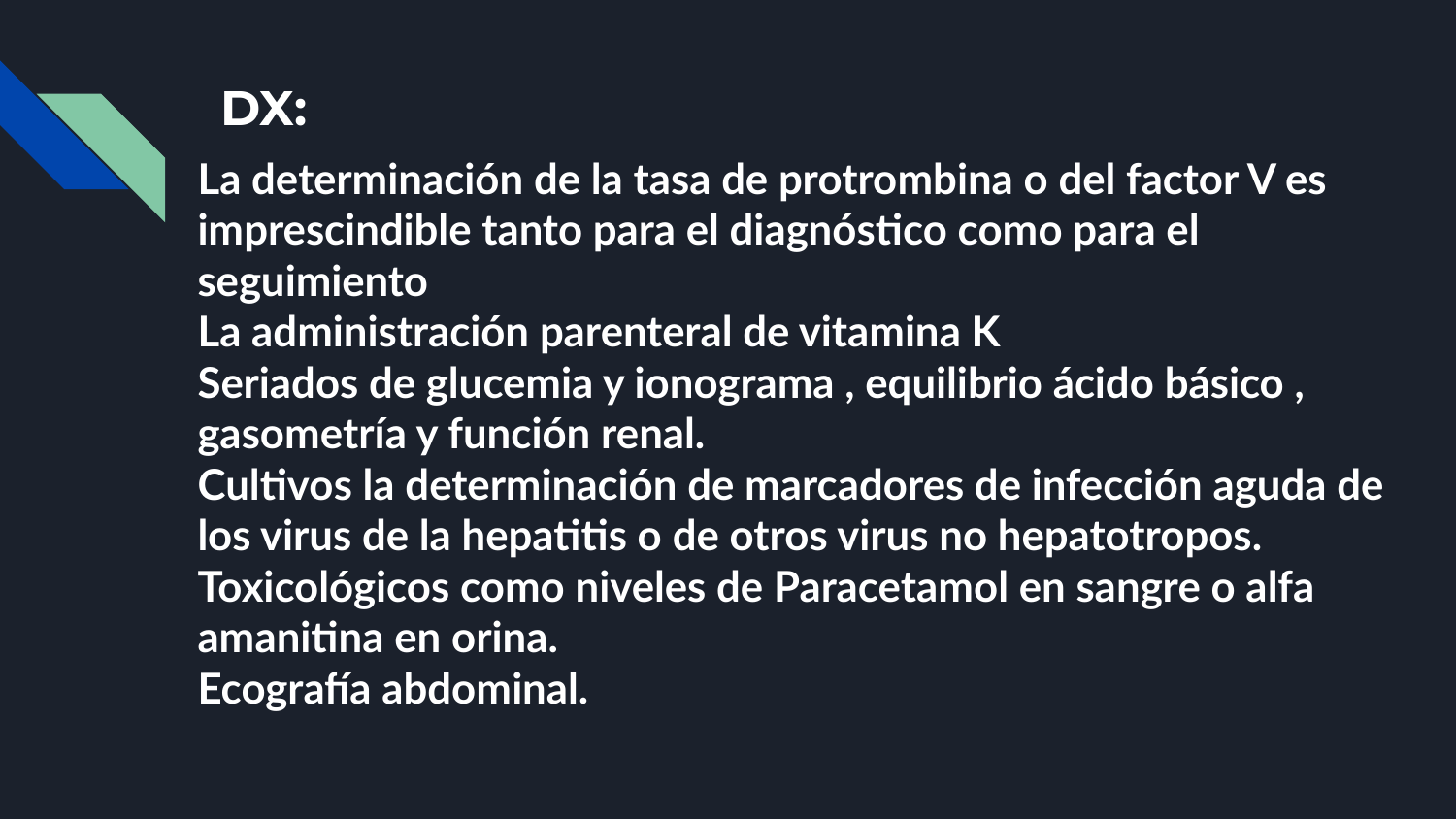

# DX:
La determinación de la tasa de protrombina o del factor V es imprescindible tanto para el diagnóstico como para el seguimiento
La administración parenteral de vitamina K
Seriados de glucemia y ionograma , equilibrio ácido básico , gasometría y función renal.
Cultivos la determinación de marcadores de infección aguda de los virus de la hepatitis o de otros virus no hepatotropos.
Toxicológicos como niveles de Paracetamol en sangre o alfa amanitina en orina.
Ecografía abdominal.